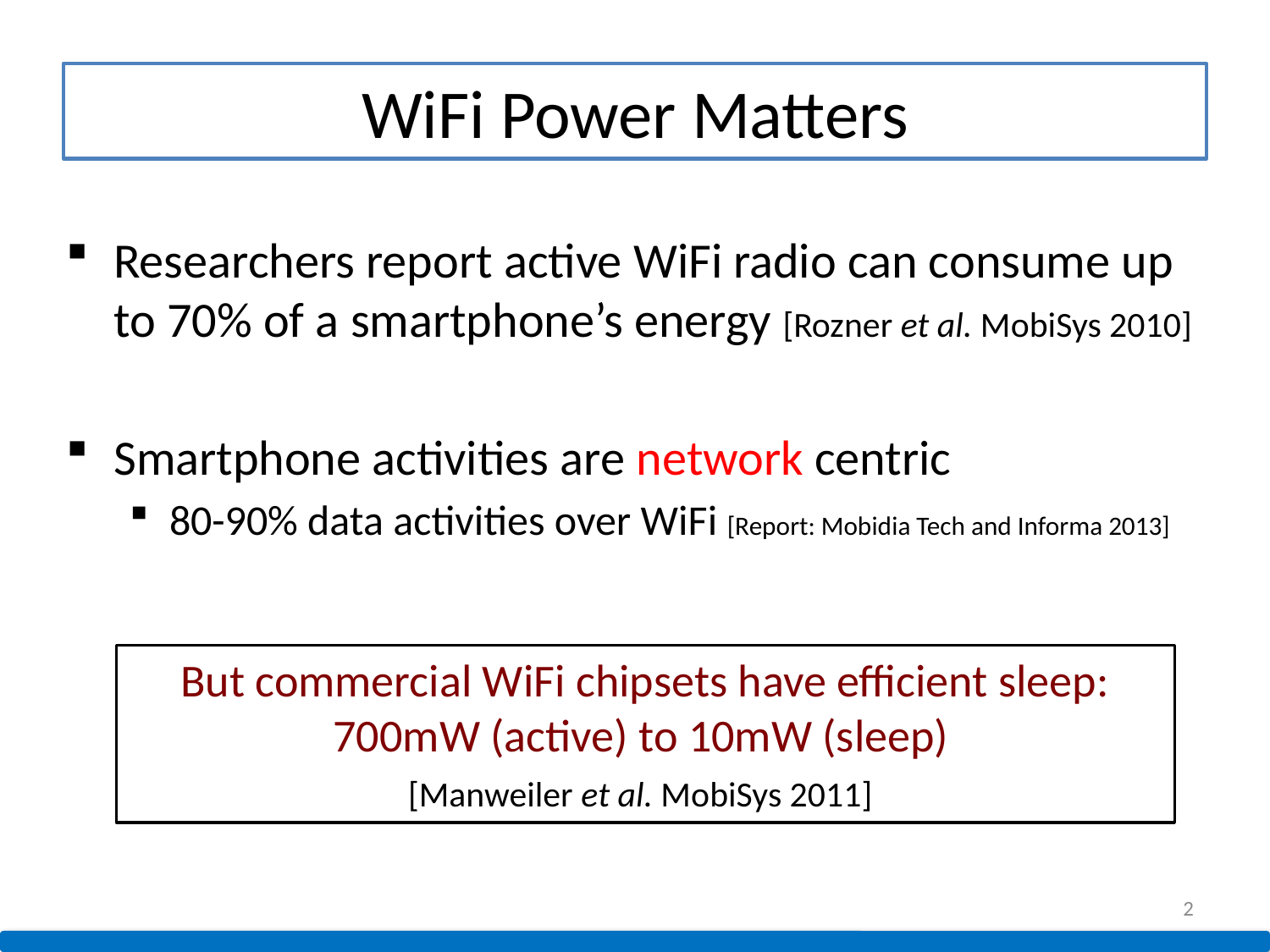

# WiFi Power Matters
Researchers report active WiFi radio can consume up to 70% of a smartphone’s energy [Rozner et al. MobiSys 2010]

Smartphone activities are network centric
80-90% data activities over WiFi [Report: Mobidia Tech and Informa 2013]

But commercial WiFi chipsets have efficient sleep: 700mW (active) to 10mW (sleep)
[Manweiler et al. MobiSys 2011]
2